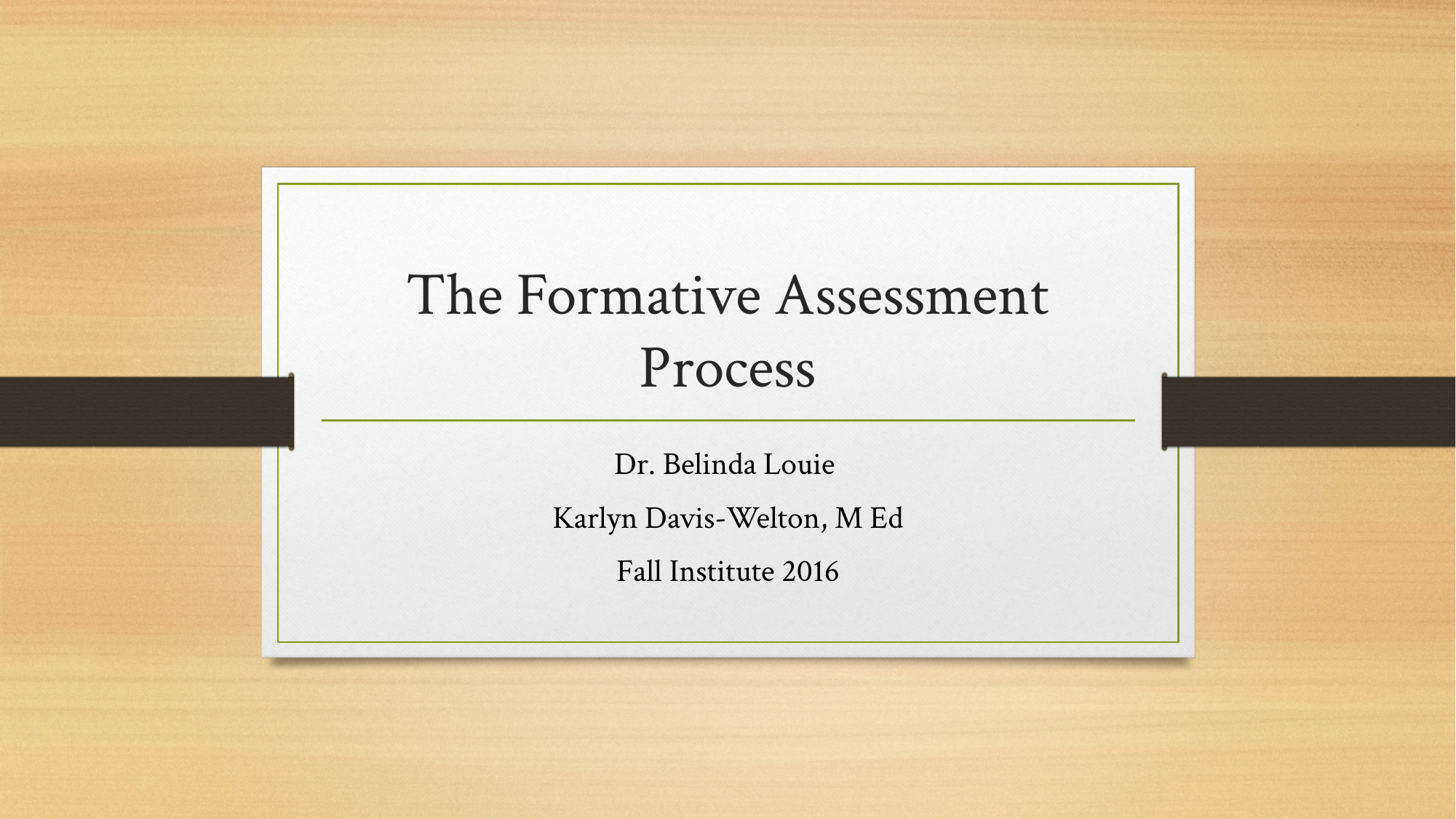

# The Formative Assessment Process
Dr. Belinda Louie
Karlyn Davis-Welton, M Ed
Fall Institute 2016